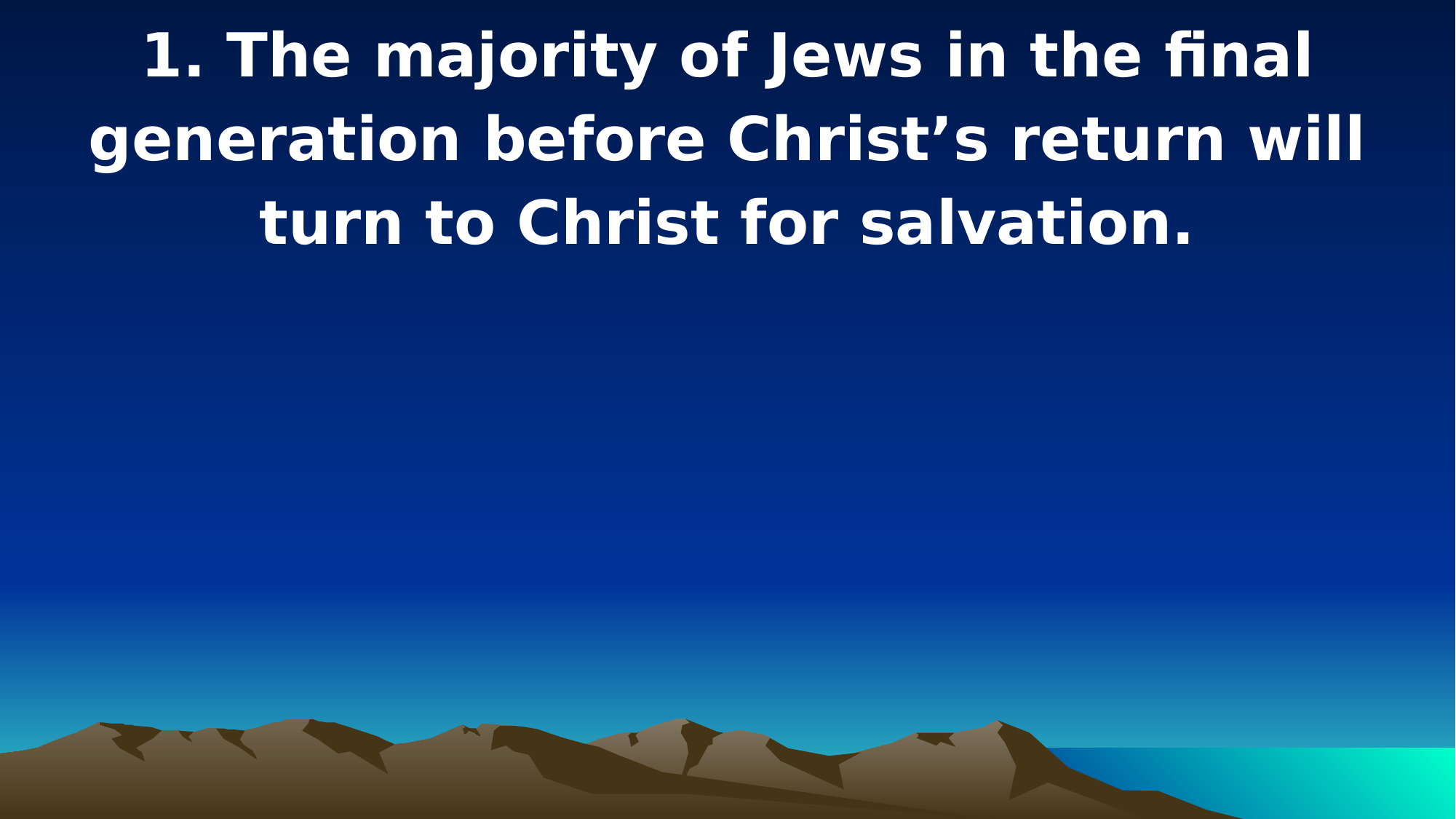

1. The majority of Jews in the final generation before Christ’s return will turn to Christ for salvation.